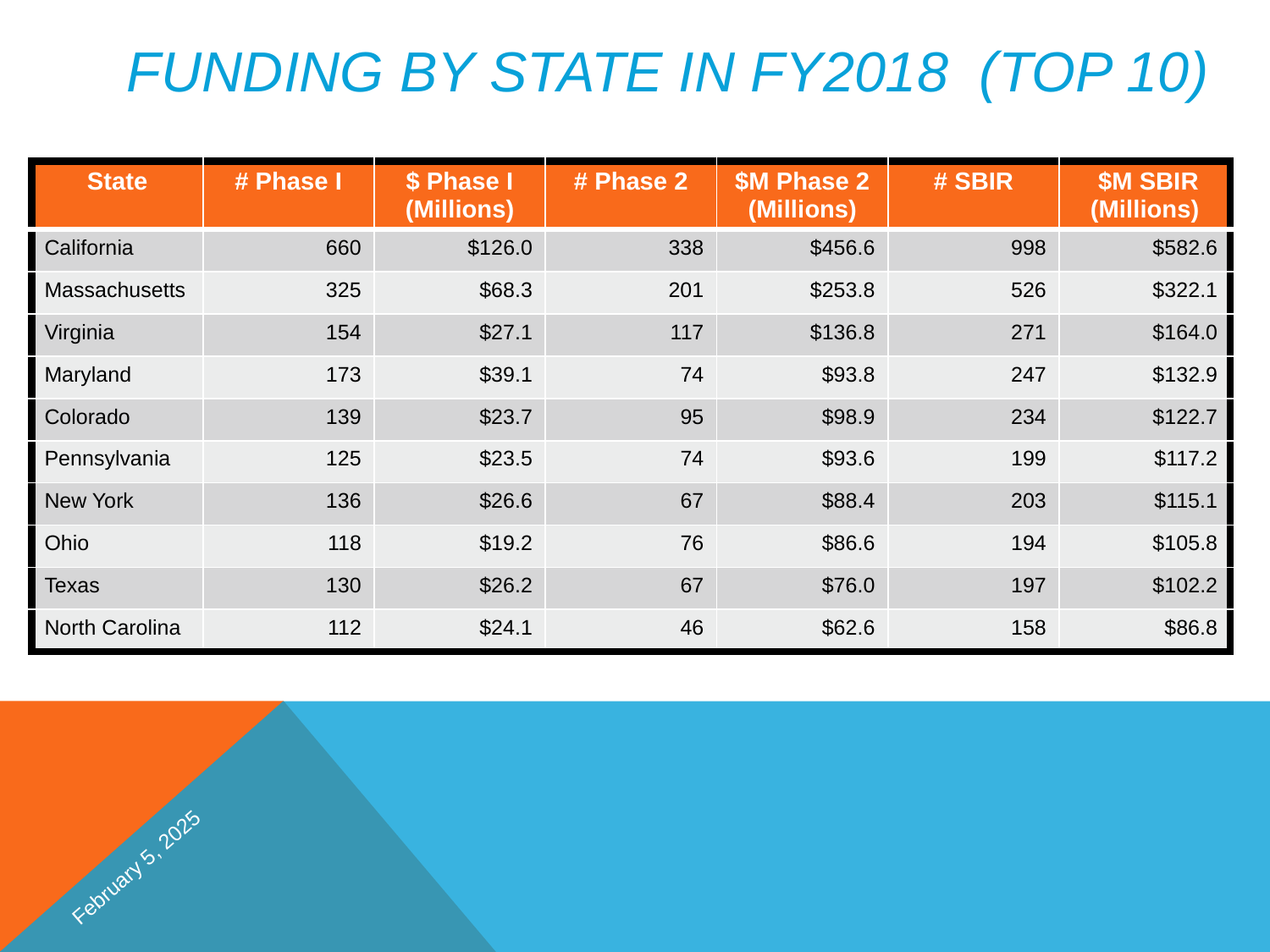

FUNDING BY STATE IN fy2018  (TOP 10)
| State | # Phase I | $ Phase I (Millions) | # Phase 2 | $M Phase 2 (Millions) | # SBIR | $M SBIR (Millions) |
| --- | --- | --- | --- | --- | --- | --- |
| California | 660 | $126.0 | 338 | $456.6 | 998 | $582.6 |
| Massachusetts | 325 | $68.3 | 201 | $253.8 | 526 | $322.1 |
| Virginia | 154 | $27.1 | 117 | $136.8 | 271 | $164.0 |
| Maryland | 173 | $39.1 | 74 | $93.8 | 247 | $132.9 |
| Colorado | 139 | $23.7 | 95 | $98.9 | 234 | $122.7 |
| Pennsylvania | 125 | $23.5 | 74 | $93.6 | 199 | $117.2 |
| New York | 136 | $26.6 | 67 | $88.4 | 203 | $115.1 |
| Ohio | 118 | $19.2 | 76 | $86.6 | 194 | $105.8 |
| Texas | 130 | $26.2 | 67 | $76.0 | 197 | $102.2 |
| North Carolina | 112 | $24.1 | 46 | $62.6 | 158 | $86.8 |
February 5, 2025